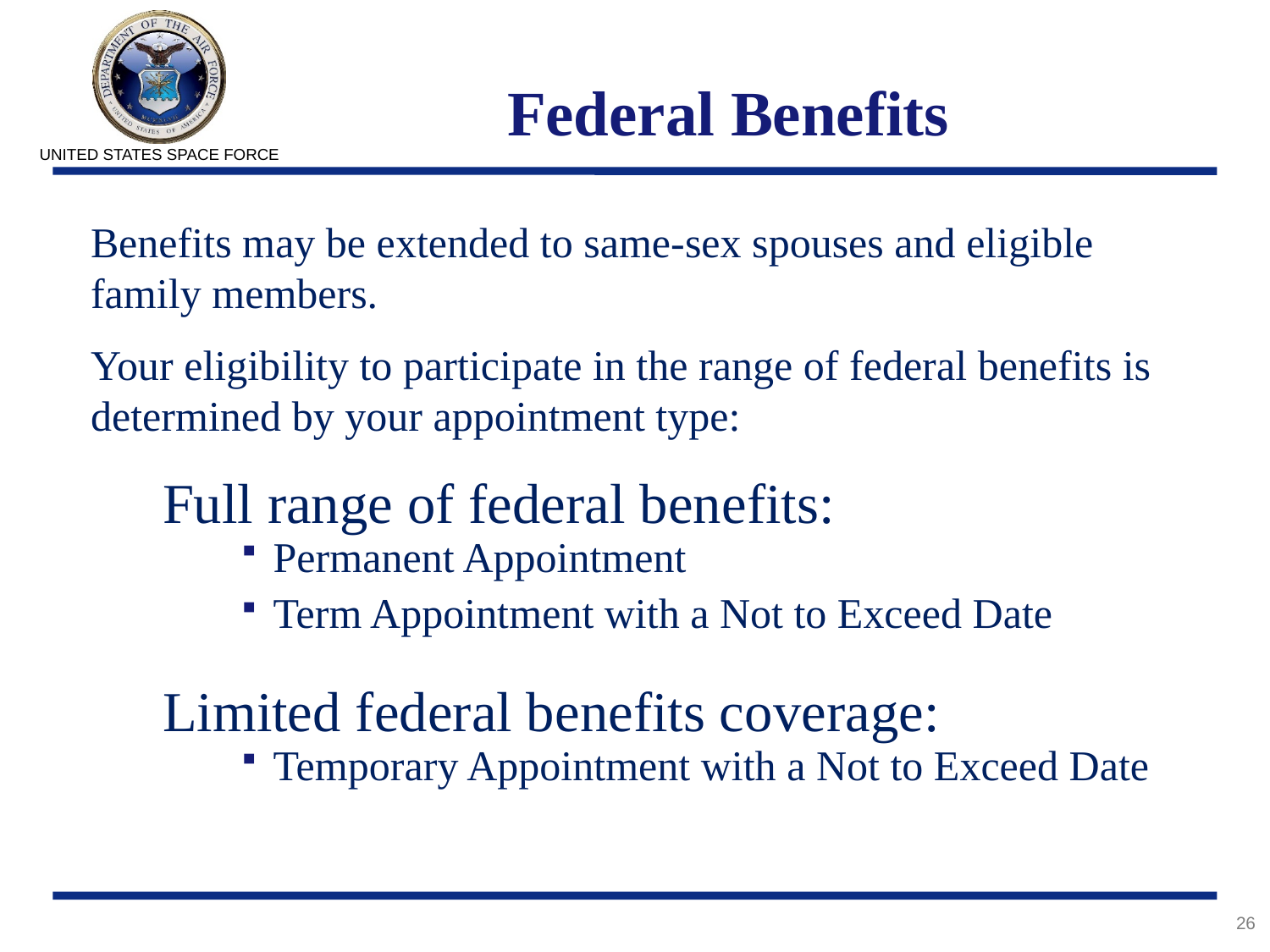

# Federal Benefits
Benefits may be extended to same-sex spouses and eligible family members.
Your eligibility to participate in the range of federal benefits is determined by your appointment type:

Full range of federal benefits:
Permanent Appointment
Term Appointment with a Not to Exceed Date

Limited federal benefits coverage:
Temporary Appointment with a Not to Exceed Date

26